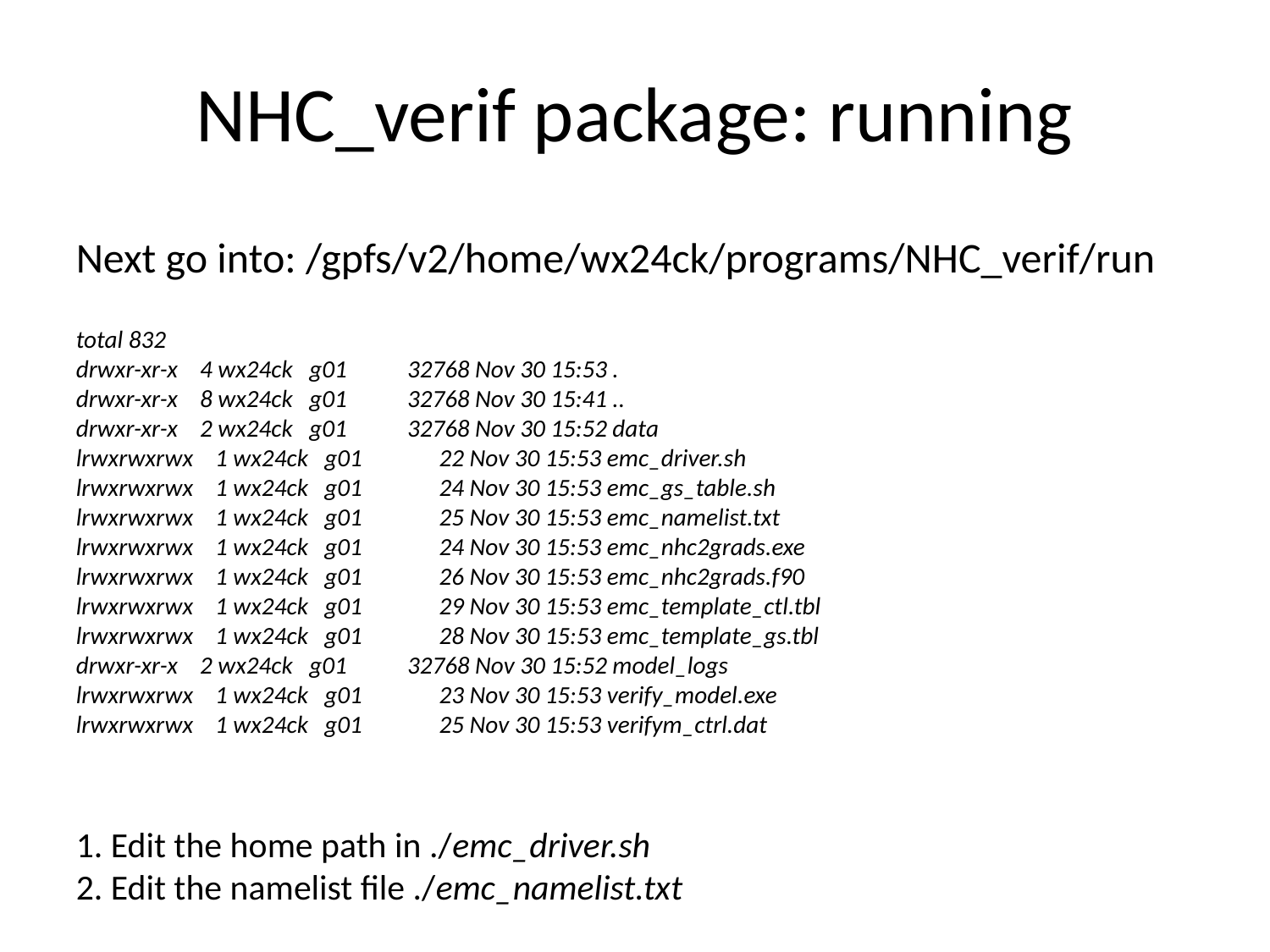

# NHC_verif package: running
Next go into: /gpfs/v2/home/wx24ck/programs/NHC_verif/run

total 832
drwxr-xr-x    4 wx24ck   g01           32768 Nov 30 15:53 .
drwxr-xr-x    8 wx24ck   g01           32768 Nov 30 15:41 ..
drwxr-xr-x    2 wx24ck   g01           32768 Nov 30 15:52 data
lrwxrwxrwx    1 wx24ck   g01              22 Nov 30 15:53 emc_driver.sh
lrwxrwxrwx    1 wx24ck   g01              24 Nov 30 15:53 emc_gs_table.sh
lrwxrwxrwx    1 wx24ck   g01              25 Nov 30 15:53 emc_namelist.txt
lrwxrwxrwx    1 wx24ck   g01              24 Nov 30 15:53 emc_nhc2grads.exe
lrwxrwxrwx    1 wx24ck   g01              26 Nov 30 15:53 emc_nhc2grads.f90
lrwxrwxrwx    1 wx24ck   g01              29 Nov 30 15:53 emc_template_ctl.tbl
lrwxrwxrwx    1 wx24ck   g01              28 Nov 30 15:53 emc_template_gs.tbl
drwxr-xr-x    2 wx24ck   g01           32768 Nov 30 15:52 model_logs
lrwxrwxrwx    1 wx24ck   g01              23 Nov 30 15:53 verify_model.exe
lrwxrwxrwx    1 wx24ck   g01              25 Nov 30 15:53 verifym_ctrl.dat

1. Edit the home path in ./emc_driver.sh
2. Edit the namelist file ./emc_namelist.txt